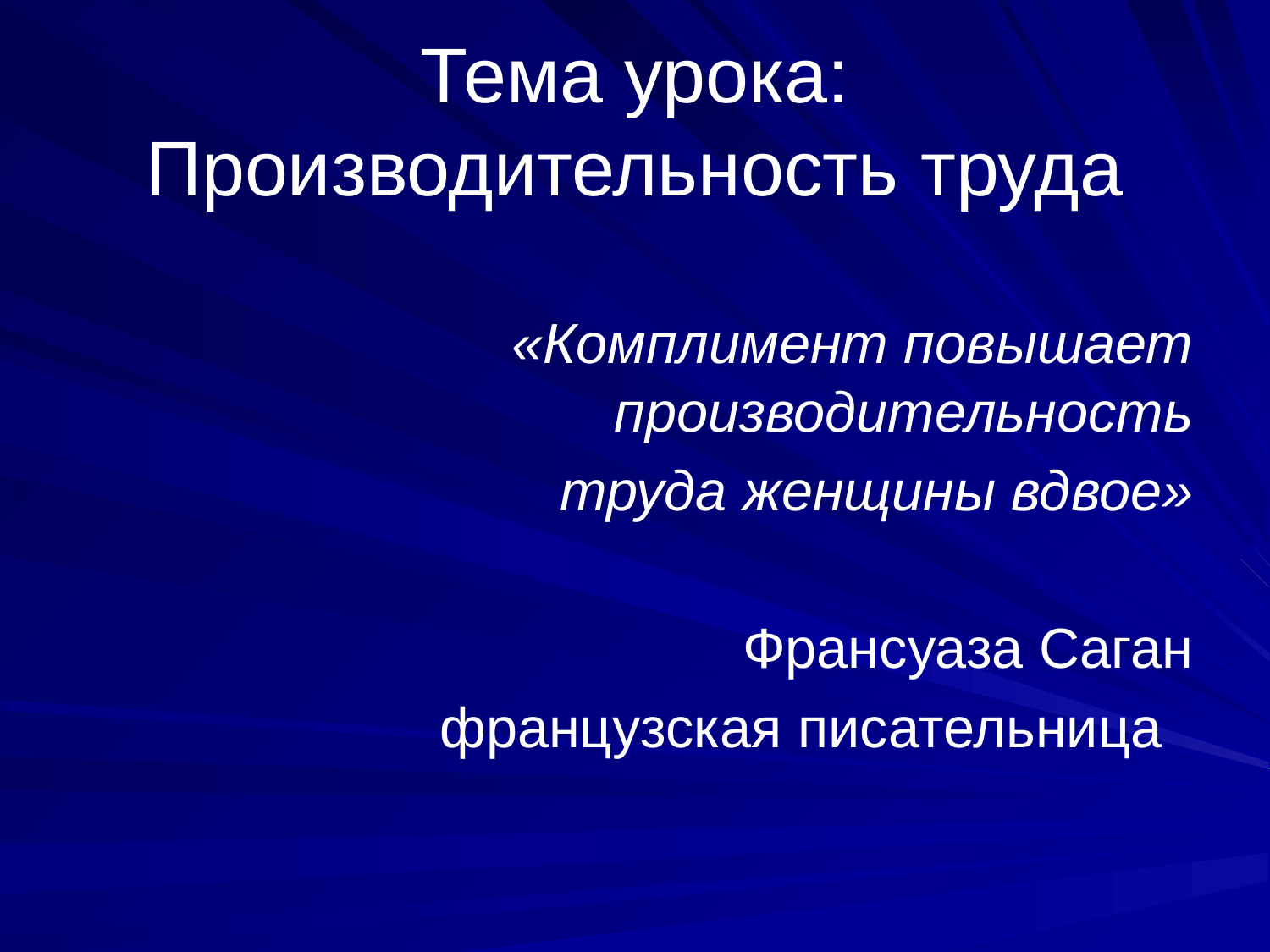

# Тема урока: Производительность труда

«Комплимент повышает производительность
 труда женщины вдвое»

Франсуаза Саган
    французская писательница